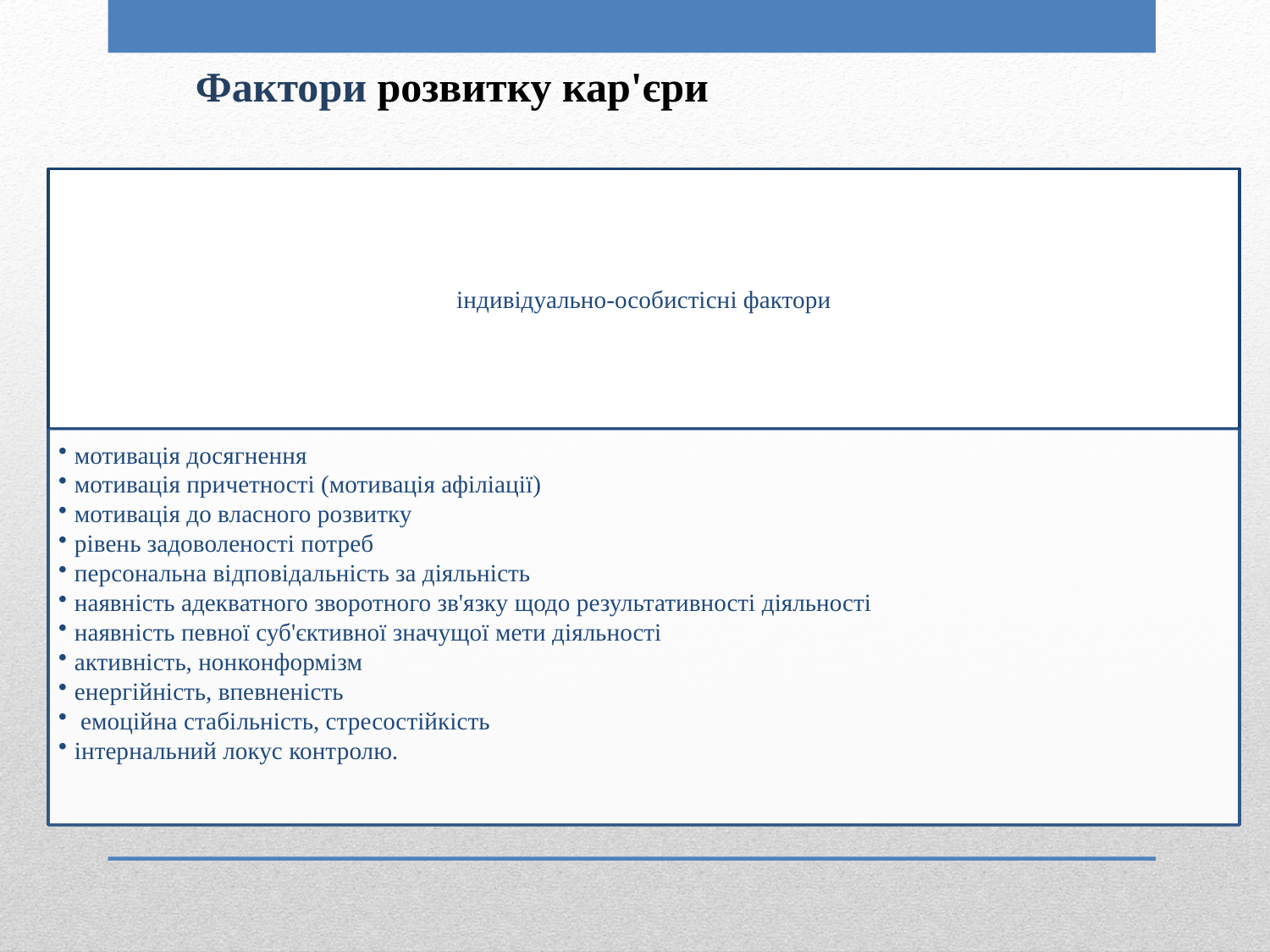

Фактори розвитку кар'єри

індивідуально-особистісні фактори
мотивація досягнення
мотивація причетності (мотивація афіліації)
мотивація до власного розвитку
рівень задоволеності потреб
персональна відповідальність за діяльність
наявність адекватного зворотного зв'язку щодо результативності діяльності
наявність певної суб'єктивної значущої мети діяльності
активність, нонконформізм
енергійність, впевненість
 емоційна стабільність, стресостійкість
інтернальний локус контролю.